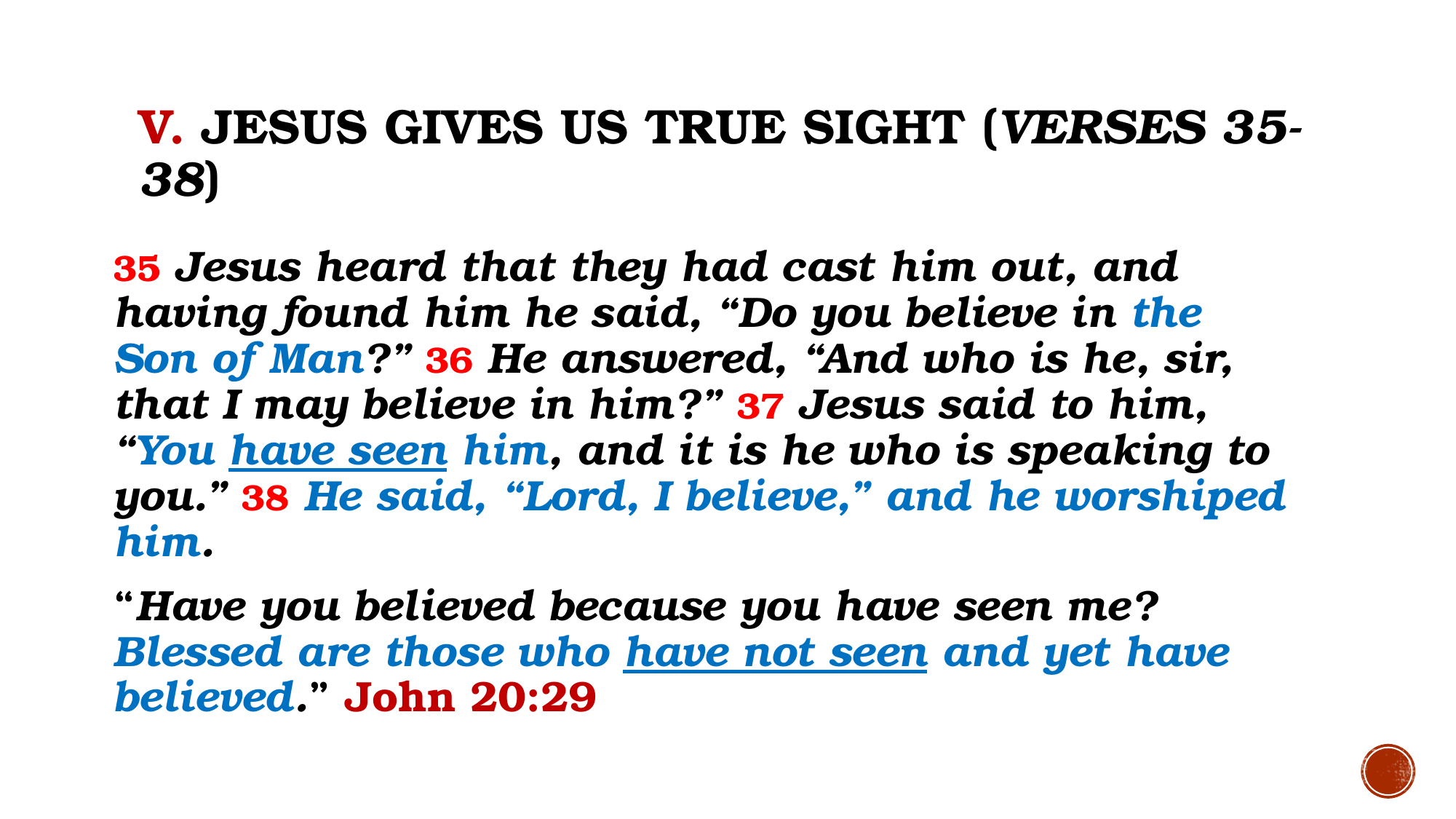

# V. Jesus gives us true sight (verses 35-38)
35 Jesus heard that they had cast him out, and having found him he said, “Do you believe in the Son of Man?” 36 He answered, “And who is he, sir, that I may believe in him?” 37 Jesus said to him, “You have seen him, and it is he who is speaking to you.” 38 He said, “Lord, I believe,” and he worshiped him.
“Have you believed because you have seen me? Blessed are those who have not seen and yet have believed.” John 20:29